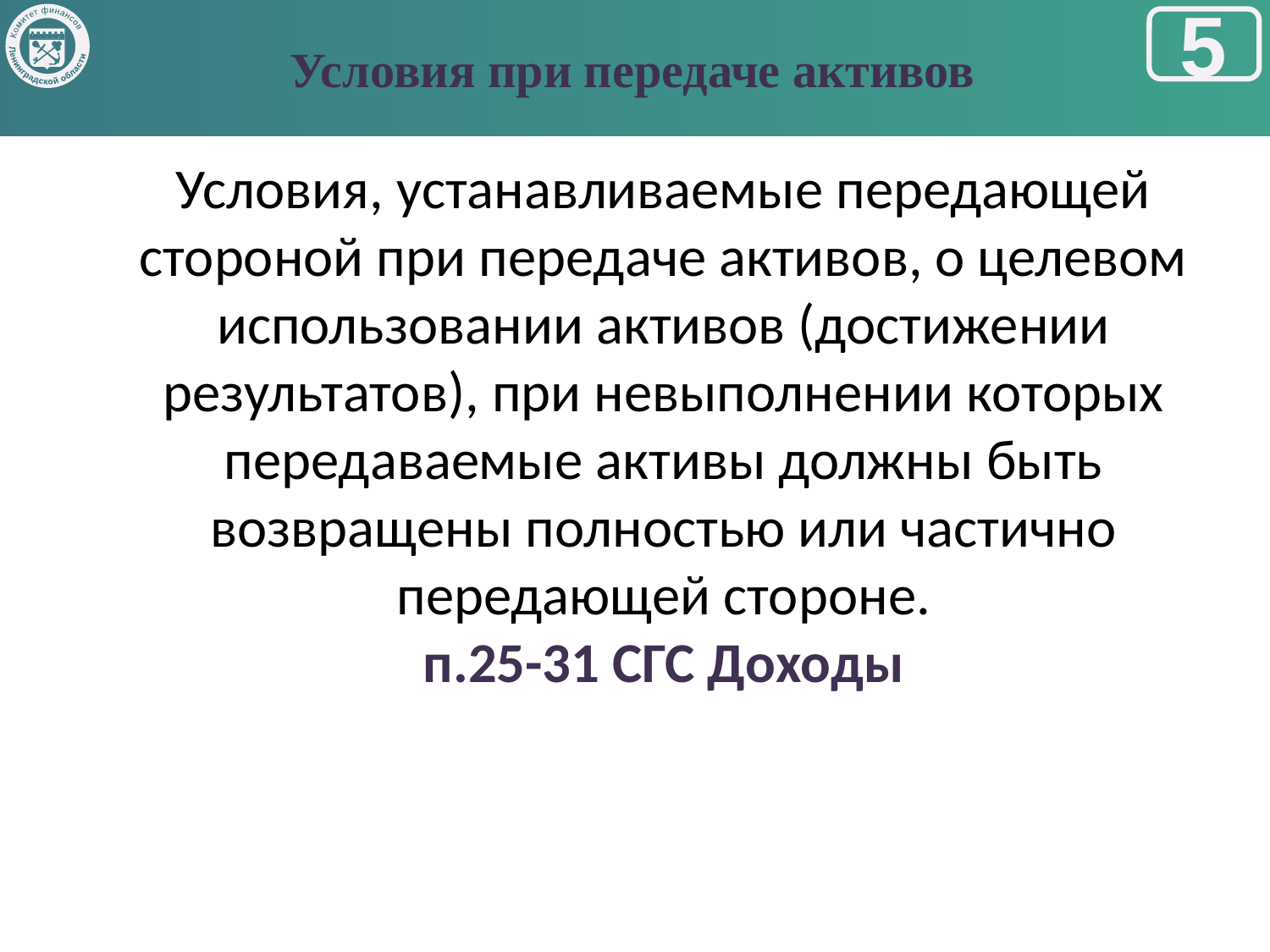

Условия при передаче активов

Комитет финансов
Ленинградской области

5

Условия, устанавливаемые передающей стороной при передаче активов, о целевом использовании активов (достижении результатов), при невыполнении которых передаваемые активы должны быть возвращены полностью или частично передающей стороне.
п.25-31 СГС Доходы